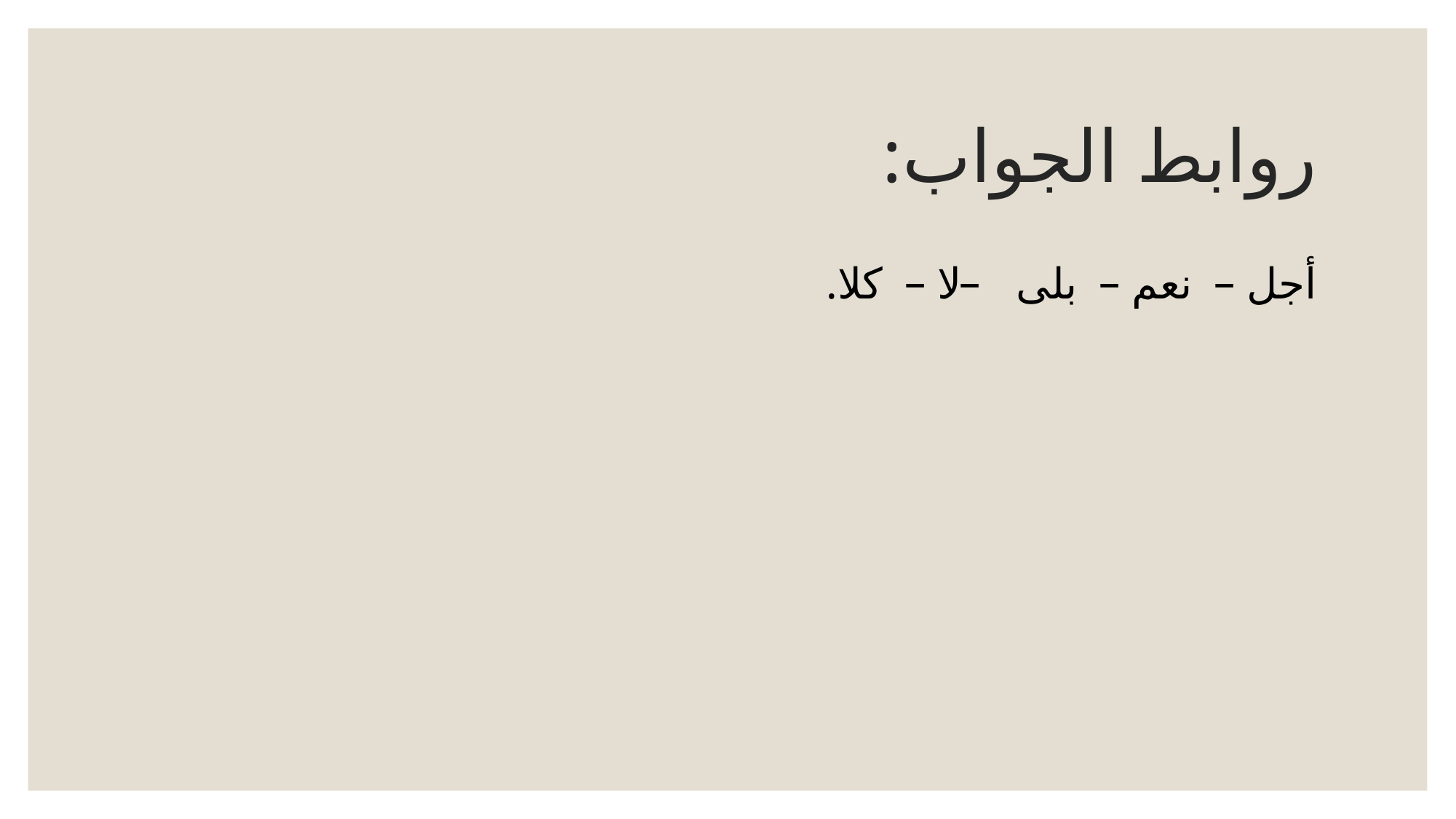

# روابط الجواب:
أجل –  نعم –  بلى –  لا –  كلا.